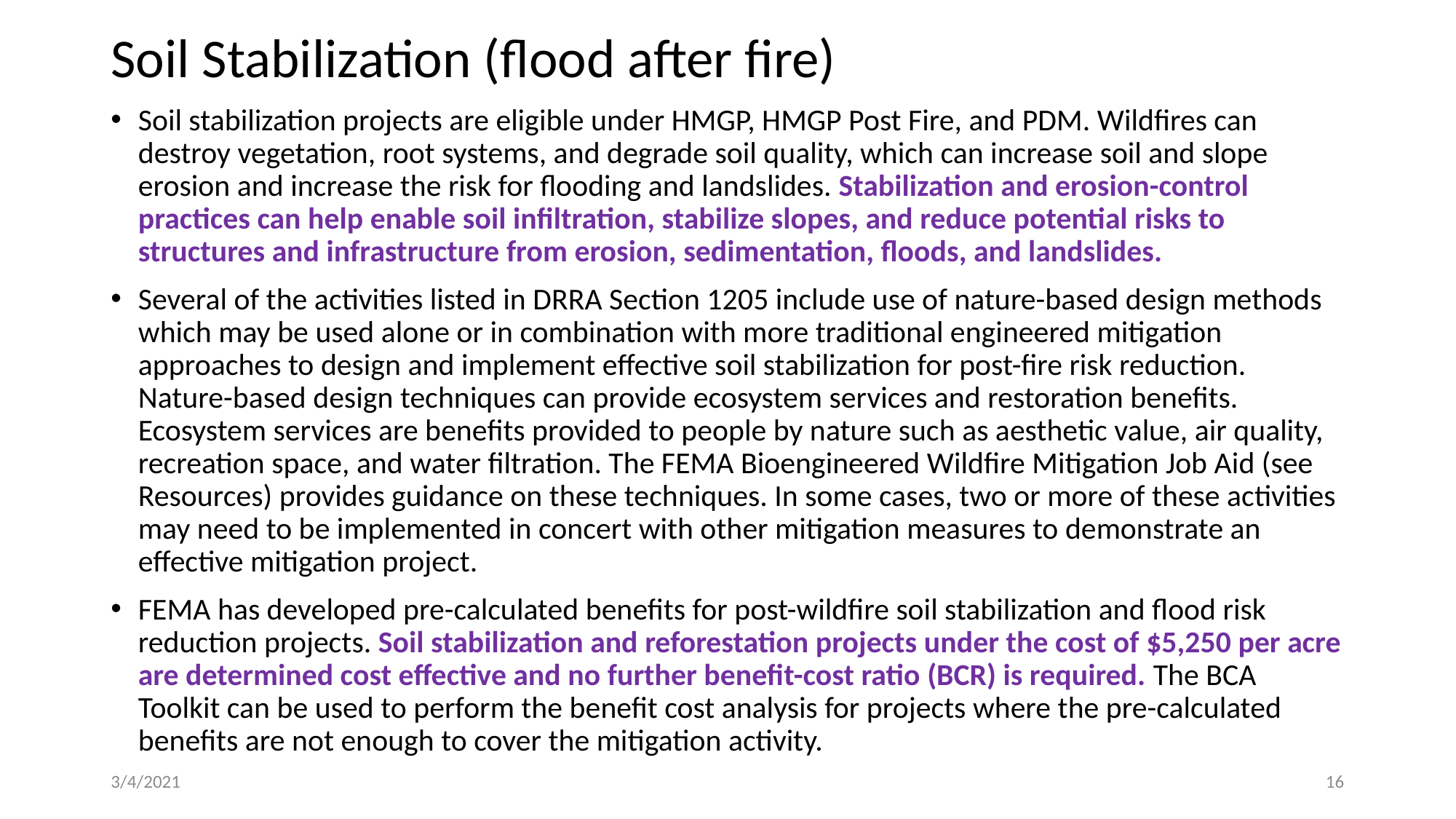

Soil Stabilization (flood after fire)
Soil stabilization projects are eligible under HMGP, HMGP Post Fire, and PDM. Wildfires can destroy vegetation, root systems, and degrade soil quality, which can increase soil and slope erosion and increase the risk for flooding and landslides. Stabilization and erosion-control practices can help enable soil infiltration, stabilize slopes, and reduce potential risks to structures and infrastructure from erosion, sedimentation, floods, and landslides.
Several of the activities listed in DRRA Section 1205 include use of nature-based design methods which may be used alone or in combination with more traditional engineered mitigation approaches to design and implement effective soil stabilization for post-fire risk reduction. Nature-based design techniques can provide ecosystem services and restoration benefits. Ecosystem services are benefits provided to people by nature such as aesthetic value, air quality, recreation space, and water filtration. The FEMA Bioengineered Wildfire Mitigation Job Aid (see Resources) provides guidance on these techniques. In some cases, two or more of these activities may need to be implemented in concert with other mitigation measures to demonstrate an effective mitigation project.
FEMA has developed pre-calculated benefits for post-wildfire soil stabilization and flood risk reduction projects. Soil stabilization and reforestation projects under the cost of $5,250 per acre are determined cost effective and no further benefit-cost ratio (BCR) is required. The BCA Toolkit can be used to perform the benefit cost analysis for projects where the pre-calculated benefits are not enough to cover the mitigation activity.
3/4/2021
16